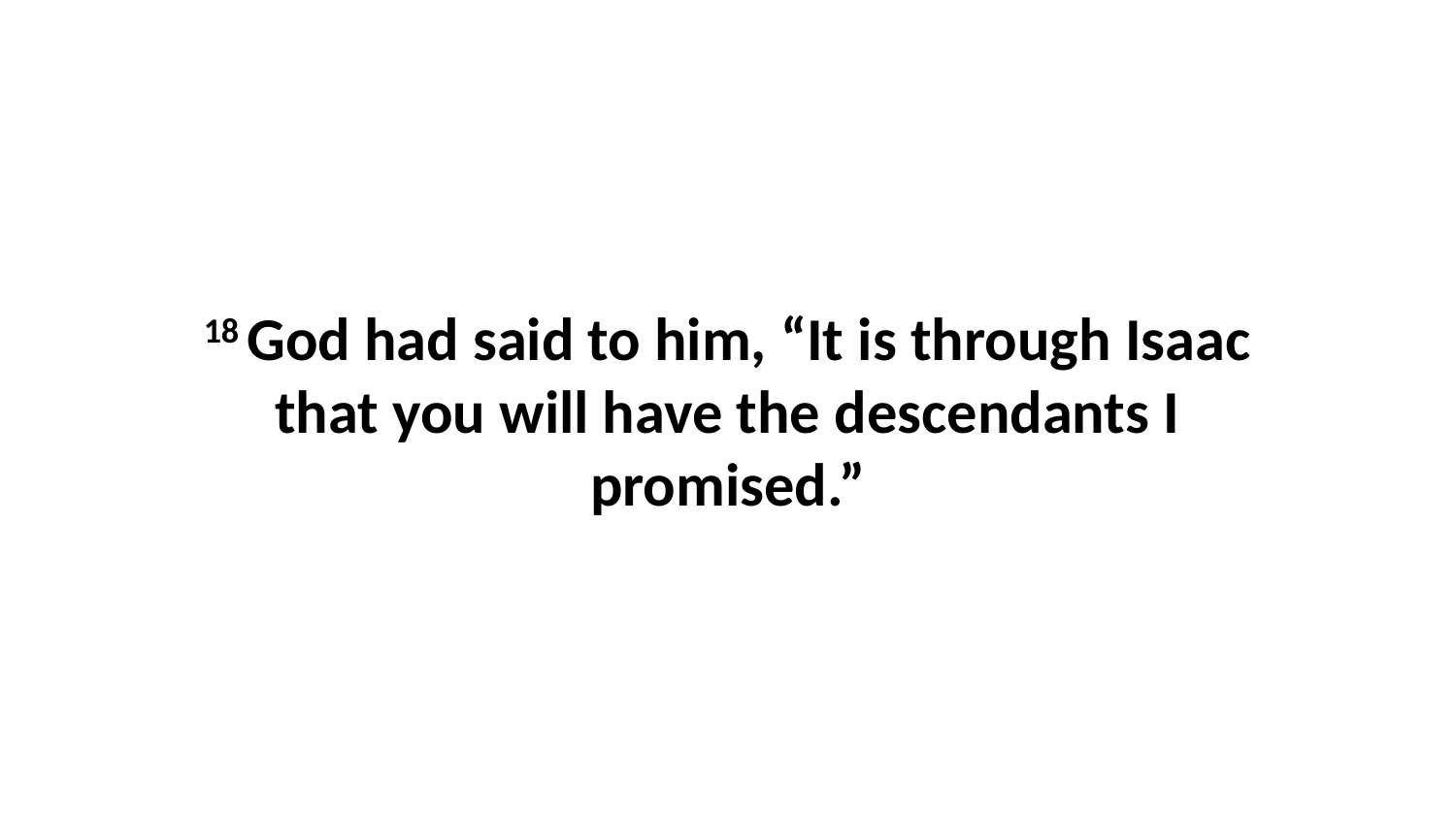

18 God had said to him, “It is through Isaac that you will have the descendants I promised.”